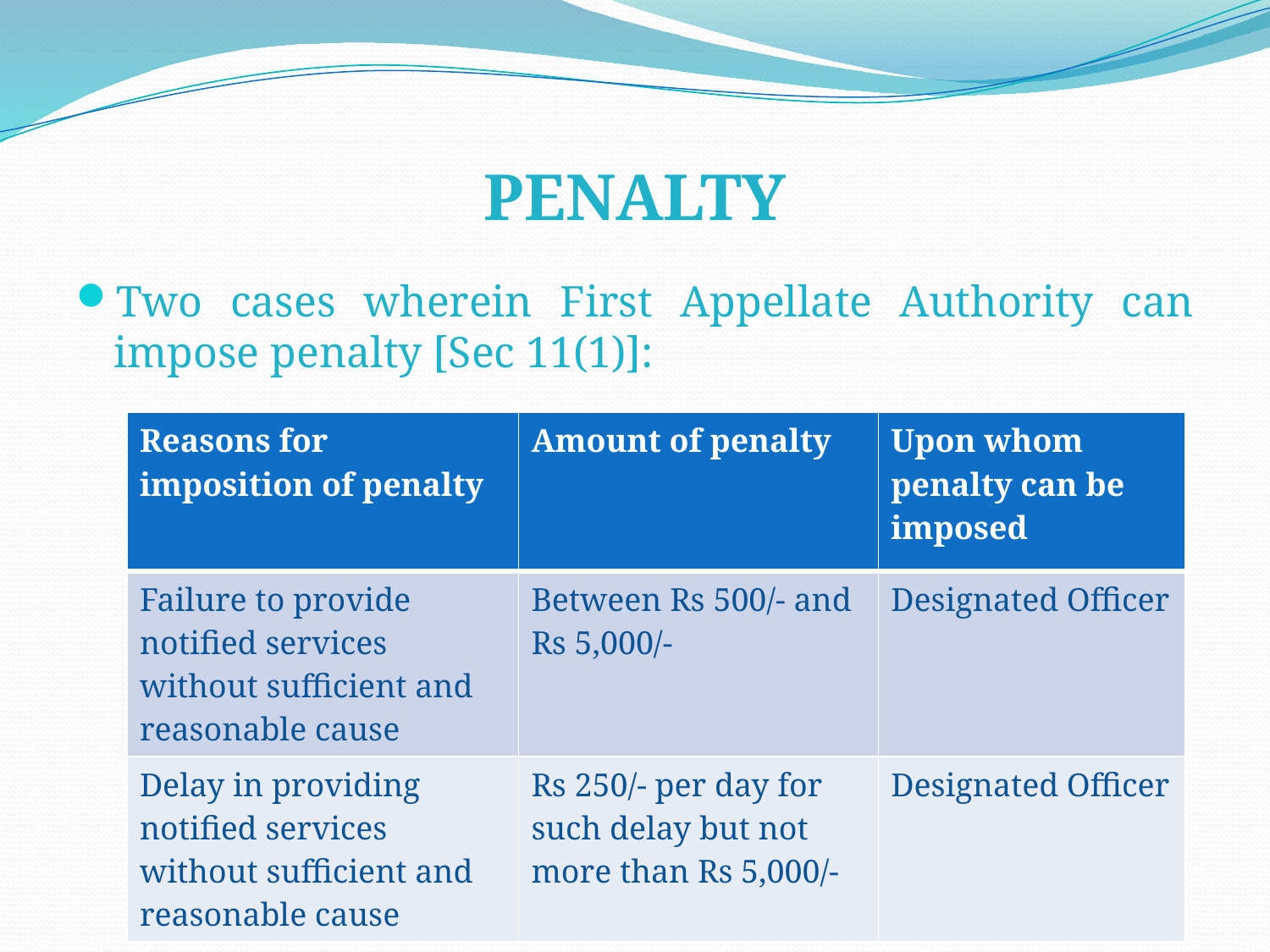

# PENALTY
Two cases wherein First Appellate Authority can impose penalty [Sec 11(1)]:

| Reasons for imposition of penalty | Amount of penalty | Upon whom penalty can be imposed |
| --- | --- | --- |
| Failure to provide notified services without sufficient and reasonable cause | Between Rs 500/- and Rs 5,000/- | Designated Officer |
| Delay in providing notified services without sufficient and reasonable cause | Rs 250/- per day for such delay but not more than Rs 5,000/- | Designated Officer |